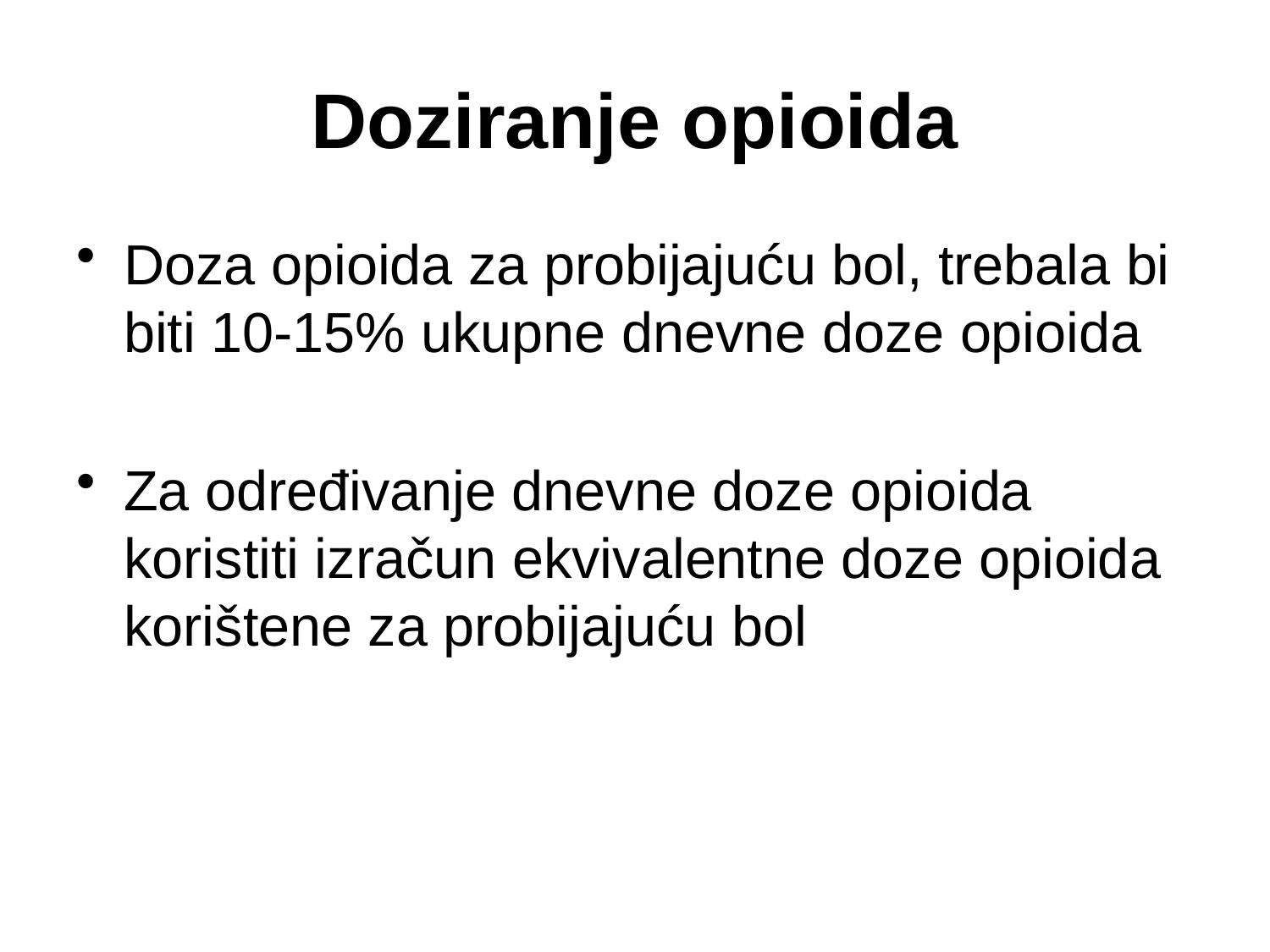

# Doziranje opioida
Doza opioida za probijajuću bol, trebala bi biti 10-15% ukupne dnevne doze opioida

Za određivanje dnevne doze opioida koristiti izračun ekvivalentne doze opioida korištene za probijajuću bol